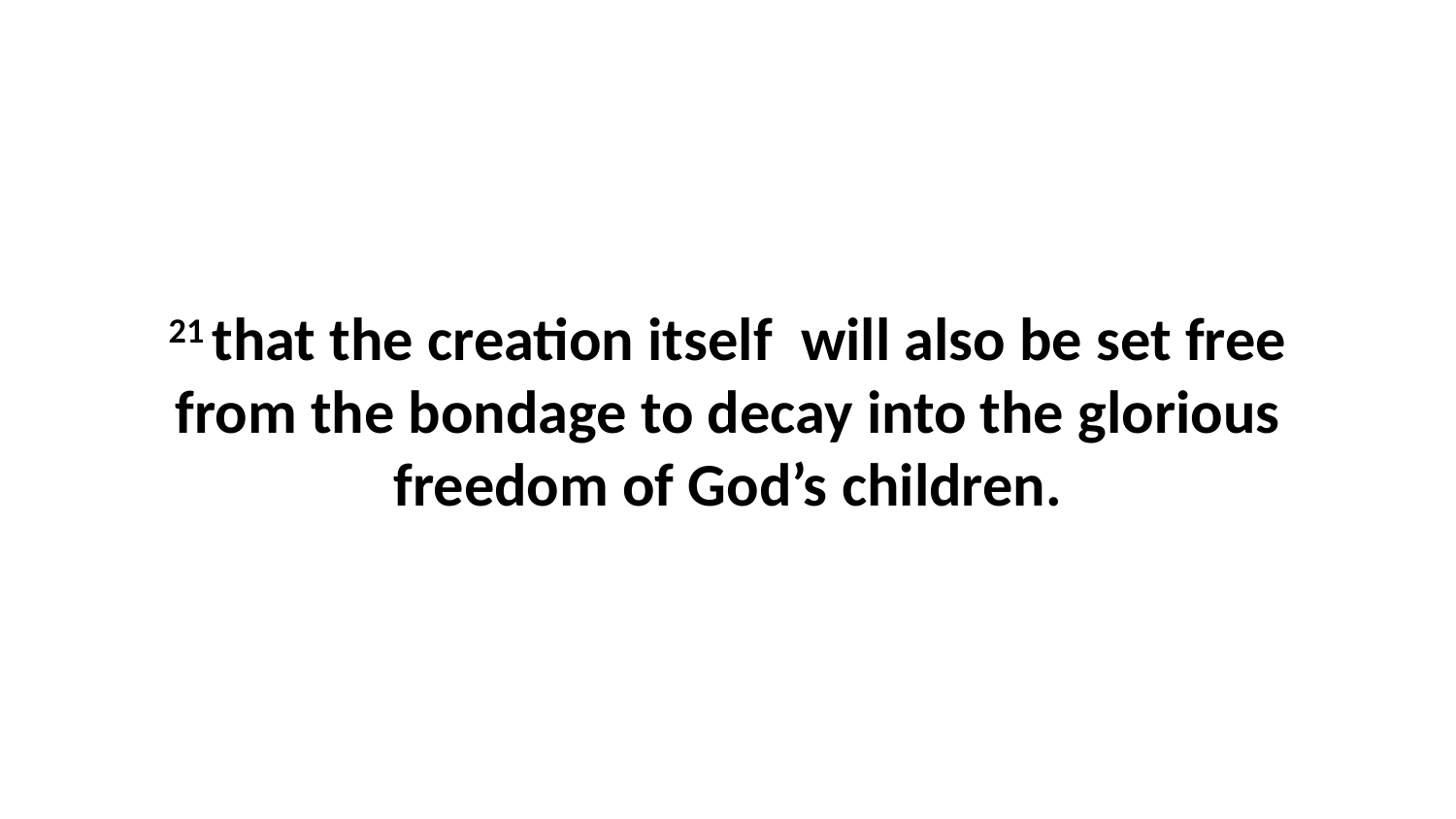

21 that the creation itself  will also be set free from the bondage to decay into the glorious freedom of God’s children.